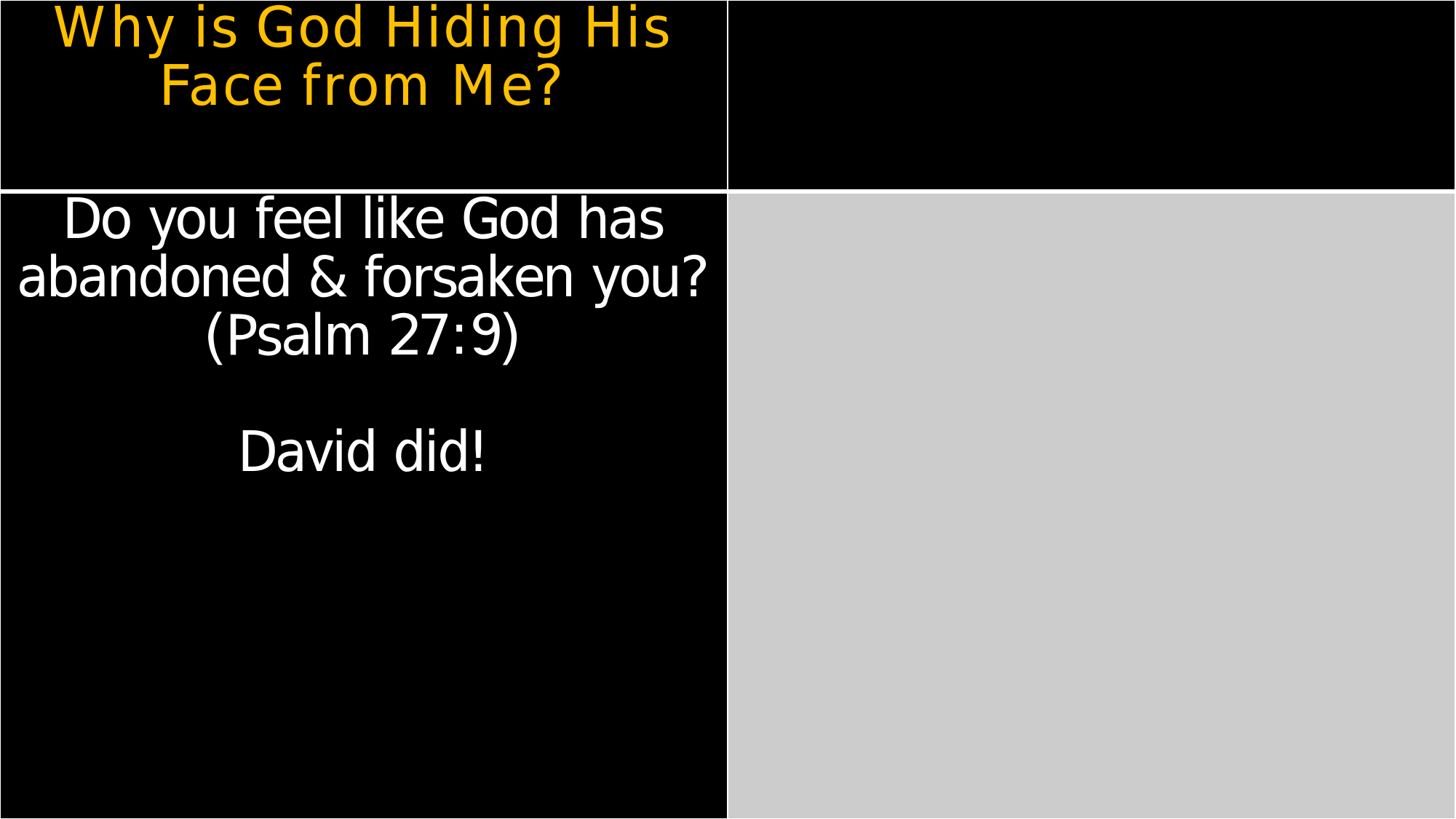

| Why is God Hiding His Face from Me? |  |
| --- | --- |
| Do you feel like God has abandoned & forsaken you? (Psalm 27:9) David did! |  |